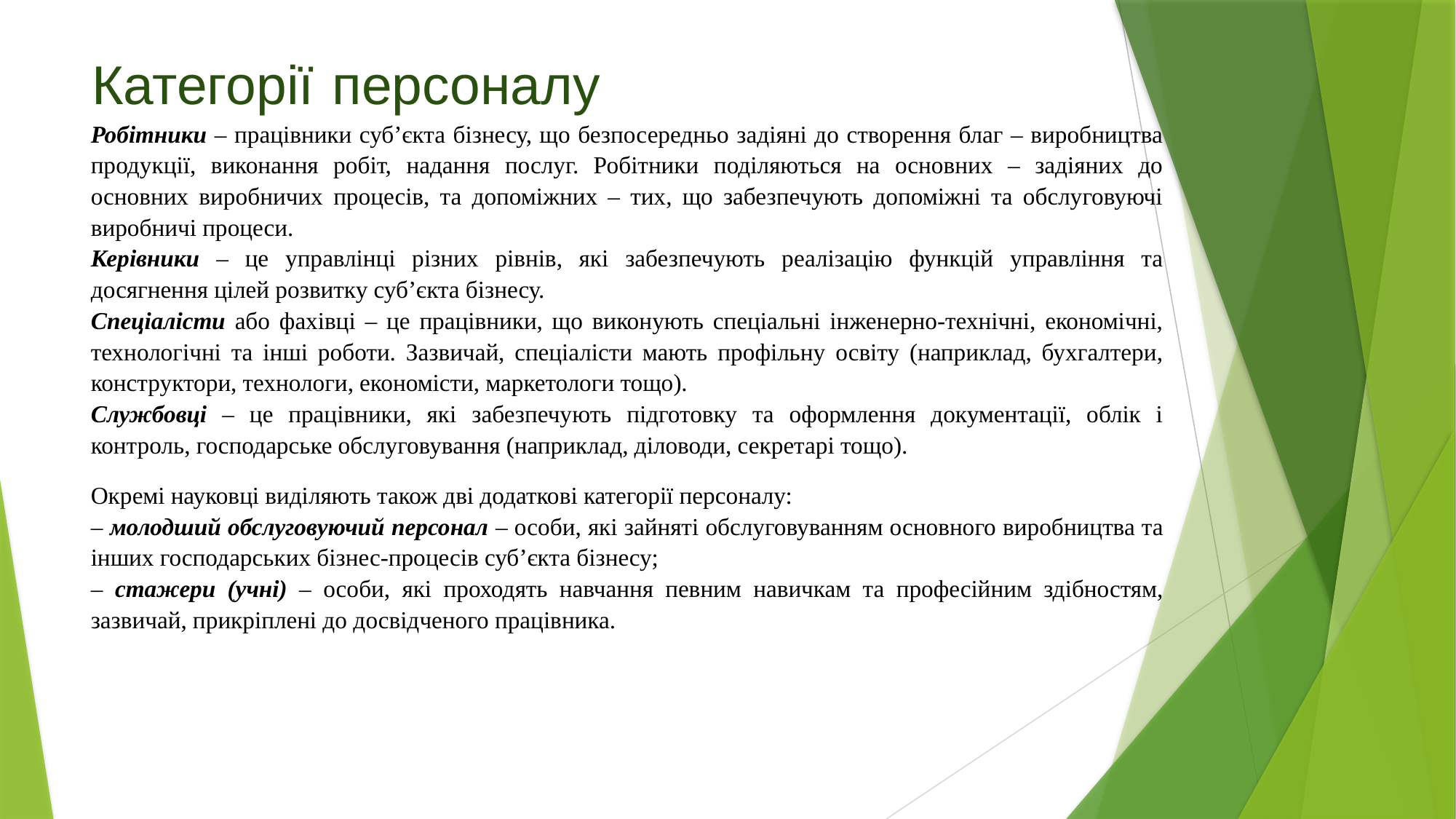

# Категорії персоналу
Робітники – працівники суб’єкта бізнесу, що безпосередньо задіяні до створення благ – виробництва продукції, виконання робіт, надання послуг. Робітники поділяються на основних – задіяних до основних виробничих процесів, та допоміжних – тих, що забезпечують допоміжні та обслуговуючі виробничі процеси.
Керівники – це управлінці різних рівнів, які забезпечують реалізацію функцій управління та досягнення цілей розвитку суб’єкта бізнесу.
Спеціалісти або фахівці – це працівники, що виконують спеціальні інженерно-технічні, економічні, технологічні та інші роботи. Зазвичай, спеціалісти мають профільну освіту (наприклад, бухгалтери, конструктори, технологи, економісти, маркетологи тощо).
Службовці – це працівники, які забезпечують підготовку та оформлення документації, облік і контроль, господарське обслуговування (наприклад, діловоди, секретарі тощо).
Окремі науковці виділяють також дві додаткові категорії персоналу:
‒ молодший обслуговуючий персонал ‒ особи, які зайняті обслуговуванням основного виробництва та інших господарських бізнес-процесів суб’єкта бізнесу;
‒ стажери (учні) – особи, які проходять навчання певним навичкам та професійним здібностям, зазвичай, прикріплені до досвідченого працівника.